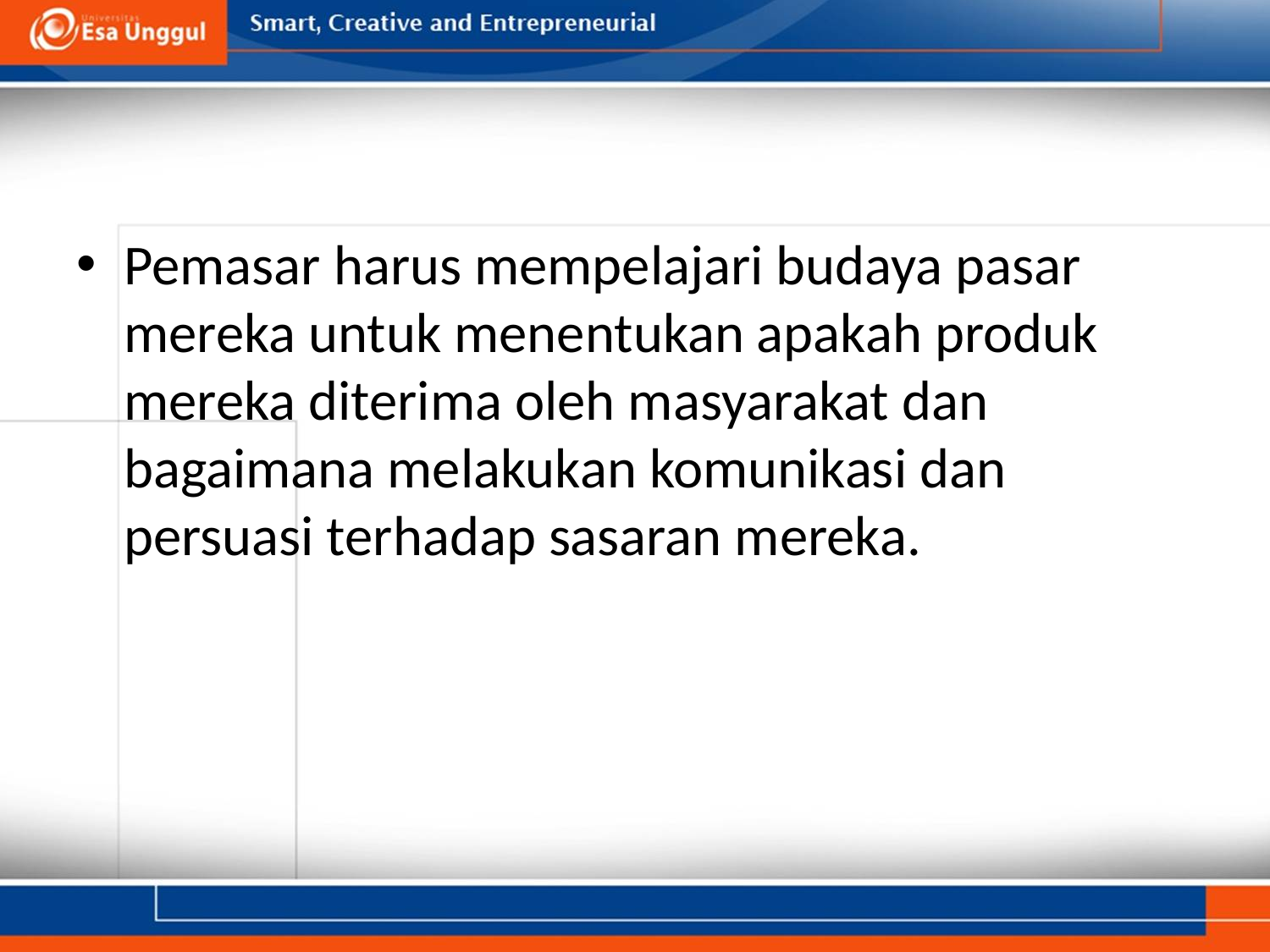

#
Pemasar harus mempelajari budaya pasar mereka untuk menentukan apakah produk mereka diterima oleh masyarakat dan bagaimana melakukan komunikasi dan persuasi terhadap sasaran mereka.